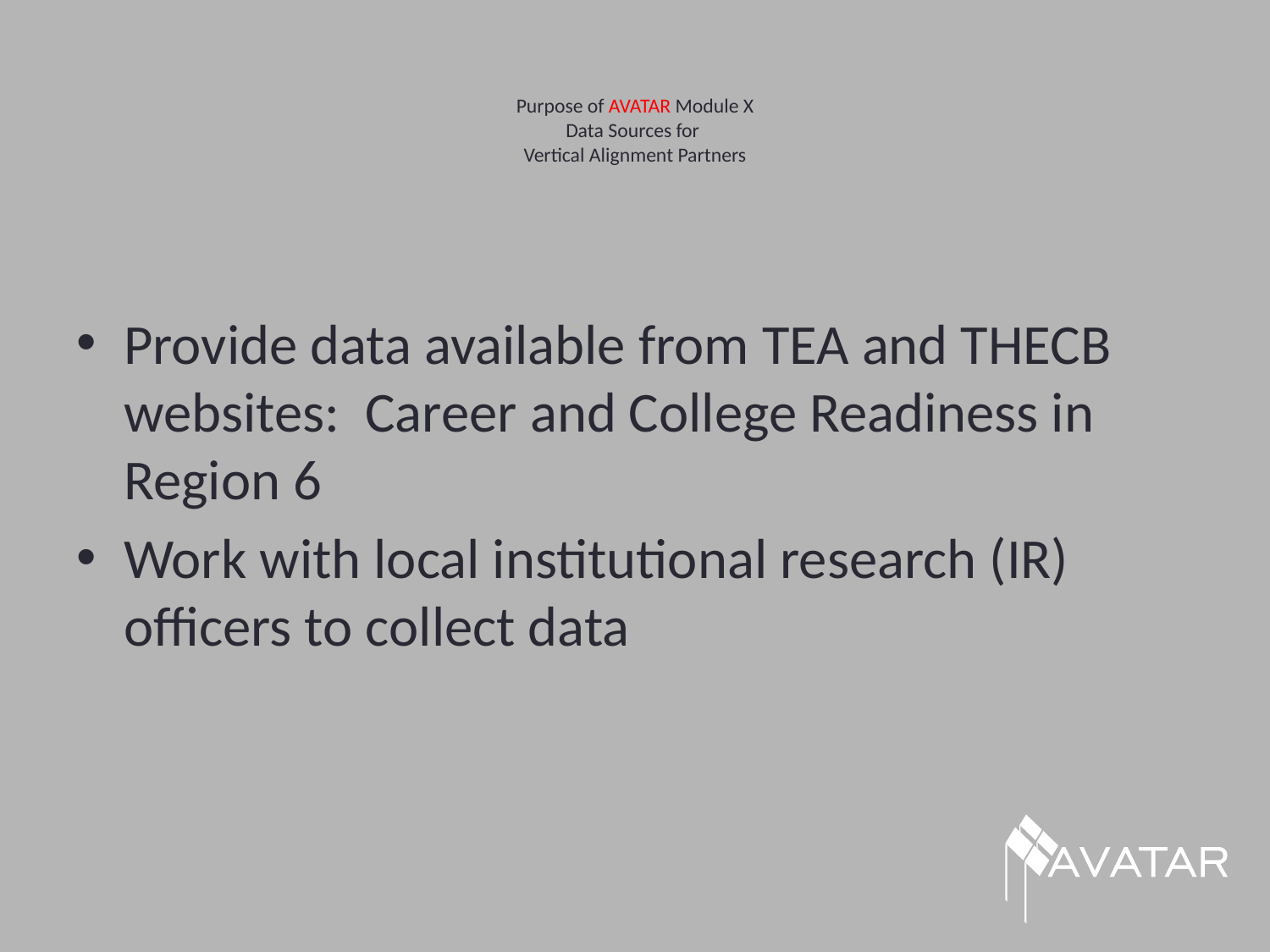

# Purpose of AVATAR Module X Data Sources for Vertical Alignment Partners

Provide data available from TEA and THECB websites:  Career and College Readiness in Region 6
Work with local institutional research (IR) officers to collect data